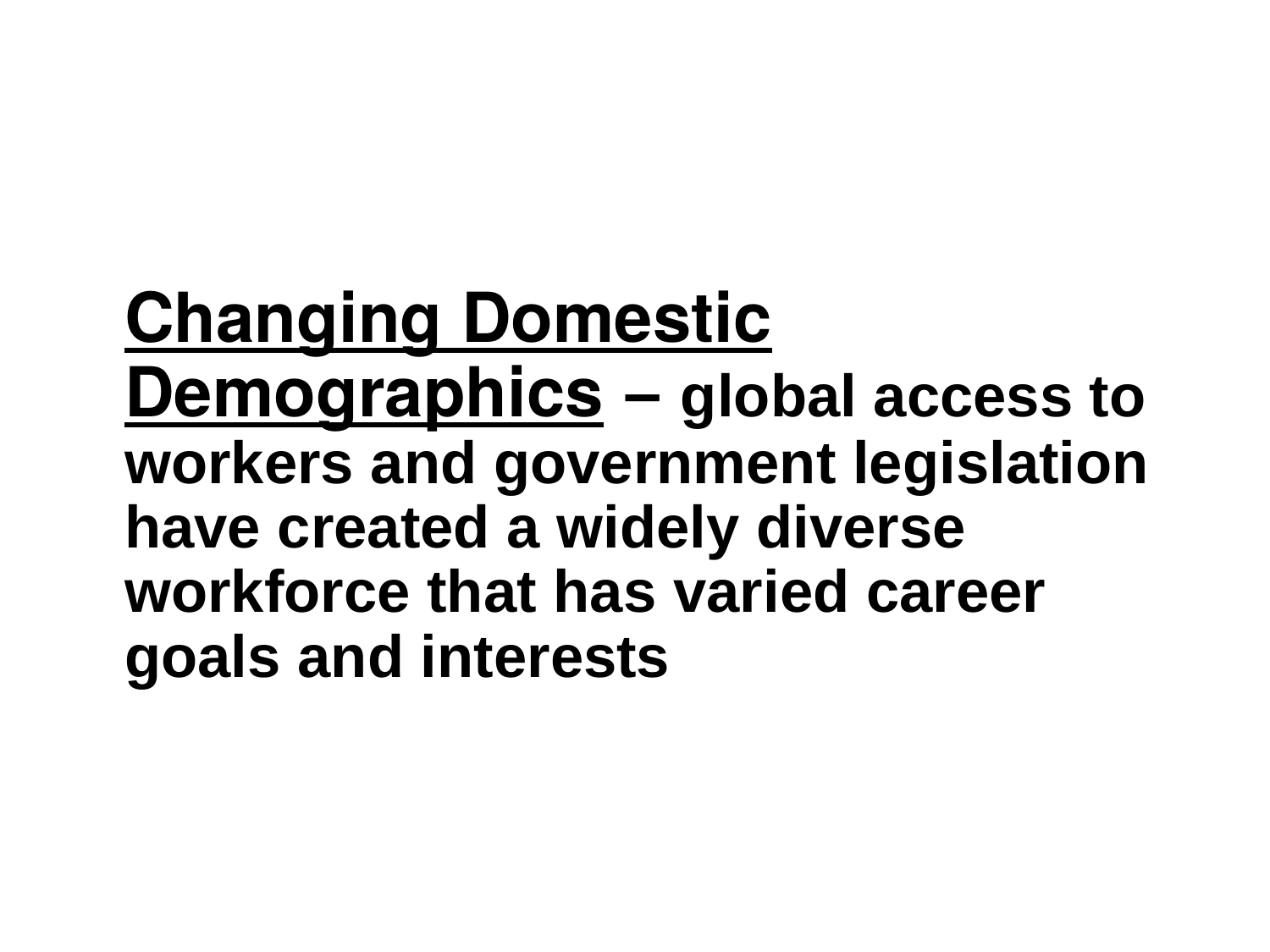

# Changing Domestic Demographics – global access to workers and government legislation have created a widely diverse workforce that has varied career goals and interests